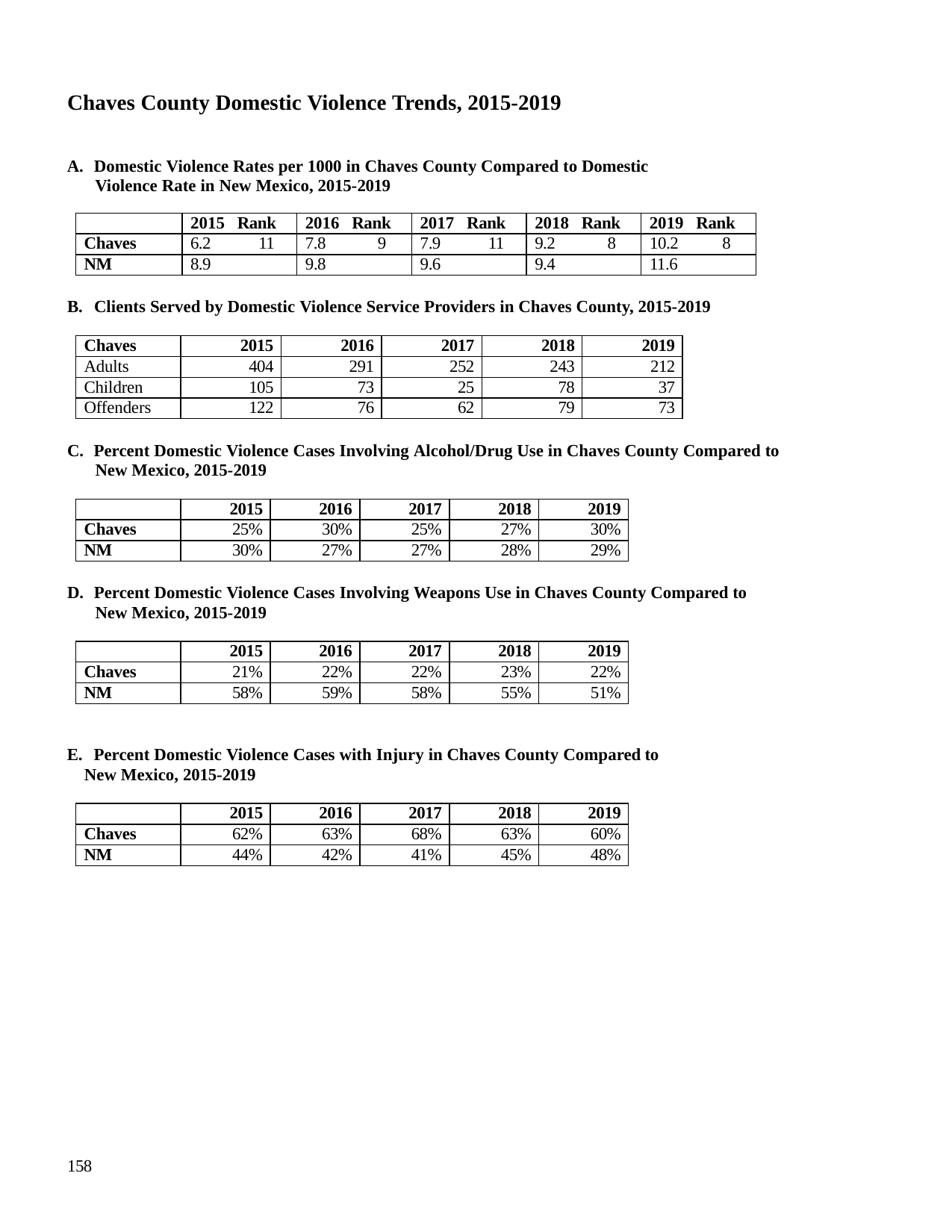

Chaves County Domestic Violence Trends, 2015-2019

A. Domestic Violence Rates per 1000 in Chaves County Compared to Domestic Violence Rate in New Mexico, 2015-2019
|  | 2015 Rank | 2016 Rank | 2017 Rank | 2018 Rank | 2019 Rank |
| --- | --- | --- | --- | --- | --- |
| Chaves | 6.2 11 | 7.8 9 | 7.9 11 | 9.2 8 | 10.2 8 |
| NM | 8.9 | 9.8 | 9.6 | 9.4 | 11.6 |
B. Clients Served by Domestic Violence Service Providers in Chaves County, 2015-2019
| Chaves | 2015 | 2016 | 2017 | 2018 | 2019 |
| --- | --- | --- | --- | --- | --- |
| Adults | 404 | 291 | 252 | 243 | 212 |
| Children | 105 | 73 | 25 | 78 | 37 |
| Offenders | 122 | 76 | 62 | 79 | 73 |
C. Percent Domestic Violence Cases Involving Alcohol/Drug Use in Chaves County Compared to New Mexico, 2015-2019
|  | 2015 | 2016 | 2017 | 2018 | 2019 |
| --- | --- | --- | --- | --- | --- |
| Chaves | 25% | 30% | 25% | 27% | 30% |
| NM | 30% | 27% | 27% | 28% | 29% |
D. Percent Domestic Violence Cases Involving Weapons Use in Chaves County Compared to New Mexico, 2015-2019
|  | 2015 | 2016 | 2017 | 2018 | 2019 |
| --- | --- | --- | --- | --- | --- |
| Chaves | 21% | 22% | 22% | 23% | 22% |
| NM | 58% | 59% | 58% | 55% | 51% |
E. Percent Domestic Violence Cases with Injury in Chaves County Compared to New Mexico, 2015-2019
|  | 2015 | 2016 | 2017 | 2018 | 2019 |
| --- | --- | --- | --- | --- | --- |
| Chaves | 62% | 63% | 68% | 63% | 60% |
| NM | 44% | 42% | 41% | 45% | 48% |
158